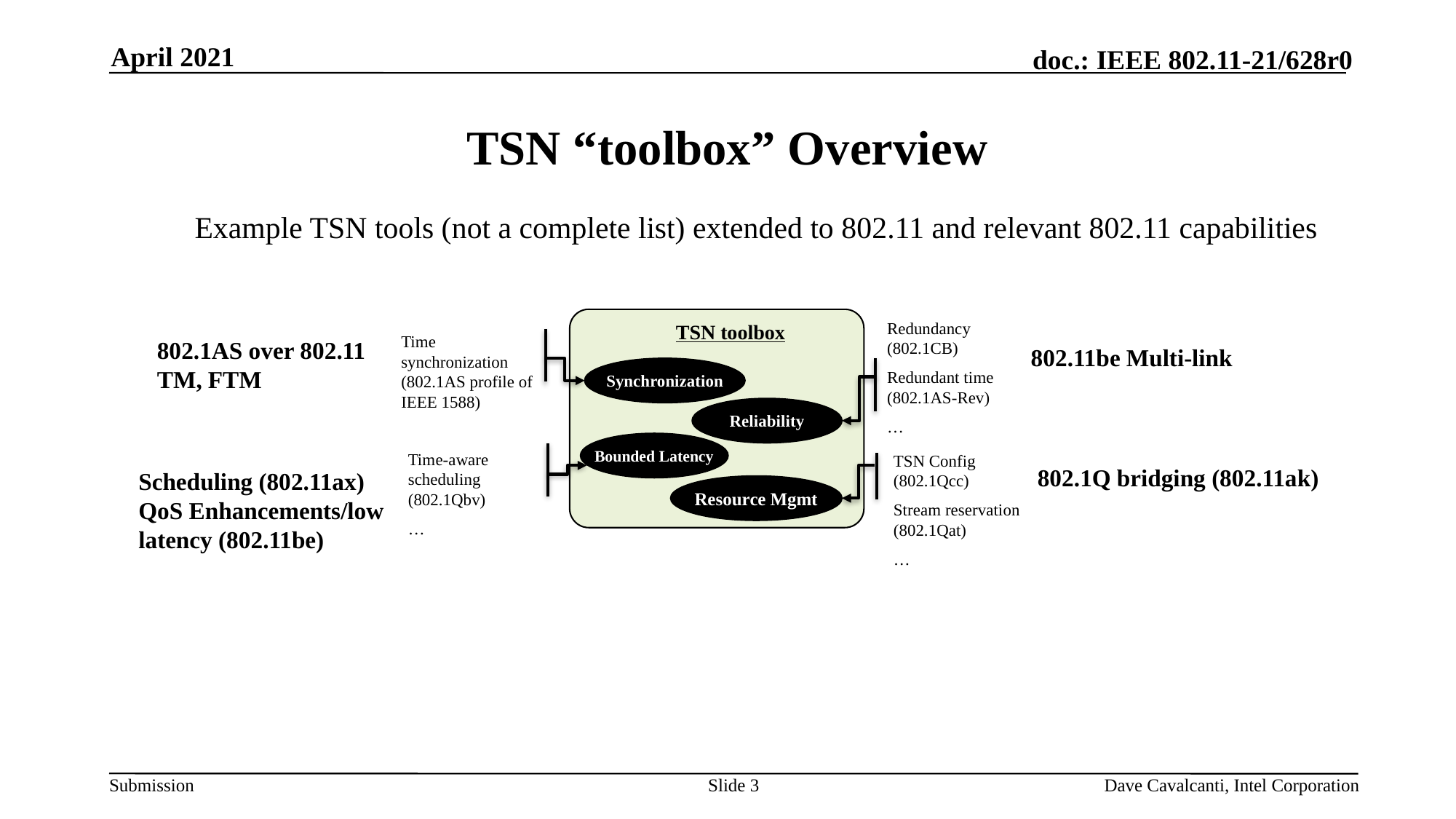

April 2021
# TSN “toolbox” Overview
Example TSN tools (not a complete list) extended to 802.11 and relevant 802.11 capabilities

Redundancy (802.1CB)
Redundant time (802.1AS-Rev)
…
TSN toolbox
Time synchronization (802.1AS profile of IEEE 1588)
802.1AS over 802.11 TM, FTM
802.11be Multi-link
Synchronization
Reliability
Bounded Latency
Time-aware scheduling (802.1Qbv)
…

TSN Config (802.1Qcc)
Stream reservation (802.1Qat)
…
802.1Q bridging (802.11ak)
Scheduling (802.11ax) QoS Enhancements/low latency (802.11be)
Resource Mgmt
Slide 3
Dave Cavalcanti, Intel Corporation